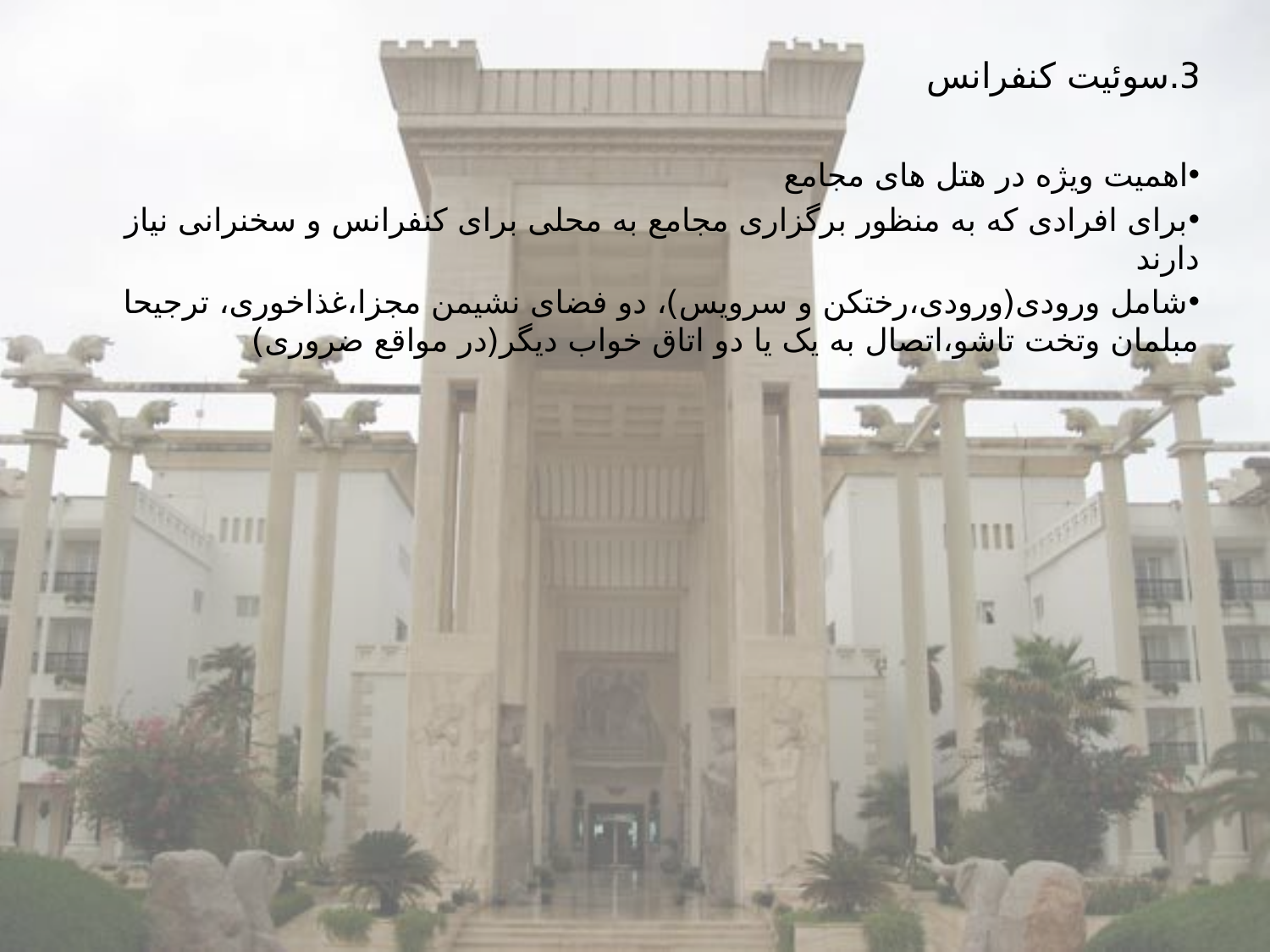

# 3.سوئیت کنفرانس
اهمیت ویژه در هتل های مجامع
برای افرادی که به منظور برگزاری مجامع به محلی برای کنفرانس و سخنرانی نیاز دارند
شامل ورودی(ورودی،رختکن و سرویس)، دو فضای نشیمن مجزا،غذاخوری، ترجیحا مبلمان وتخت تاشو،اتصال به یک یا دو اتاق خواب دیگر(در مواقع ضروری)